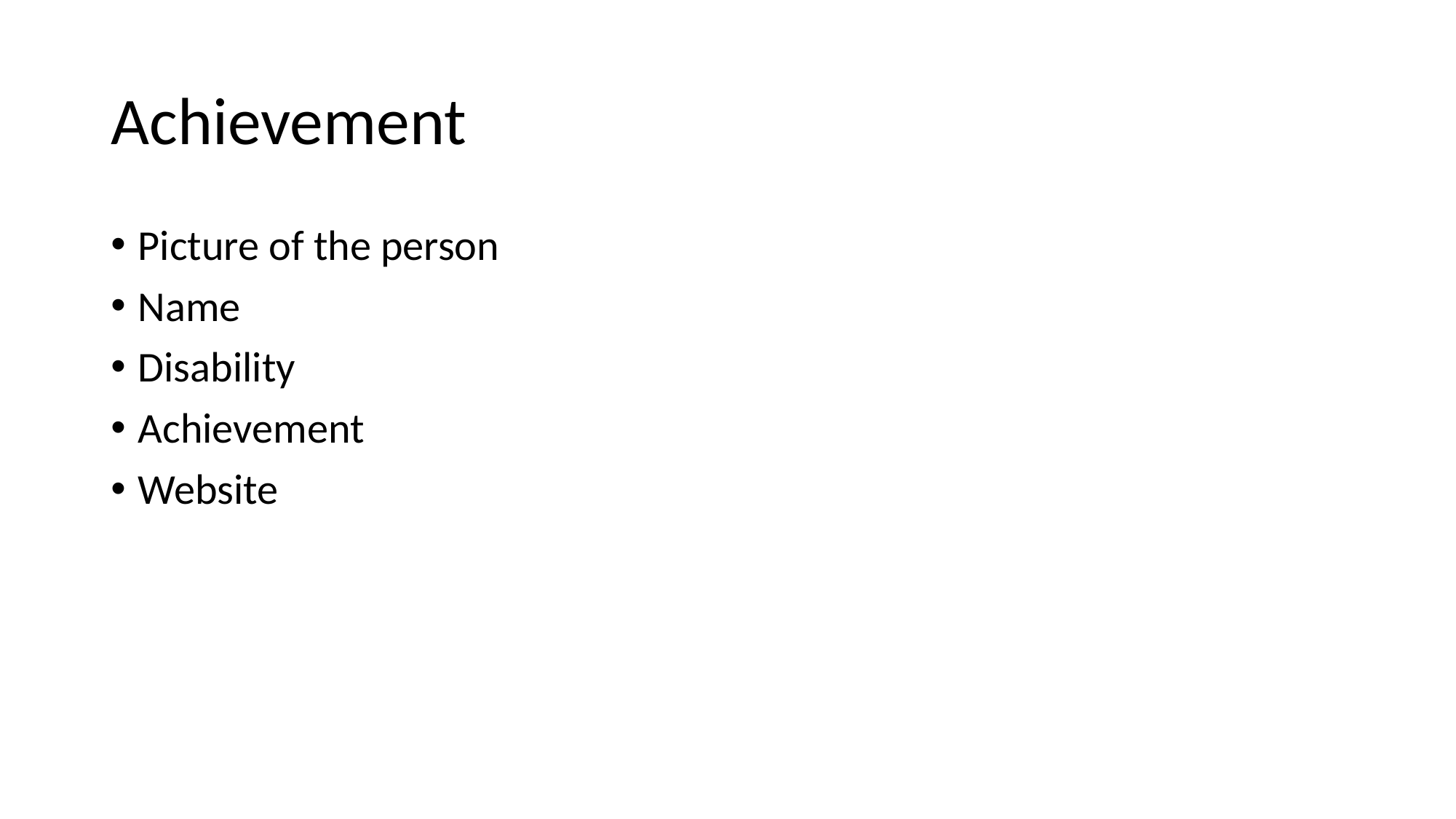

# Achievement
Picture of the person
Name
Disability
Achievement
Website